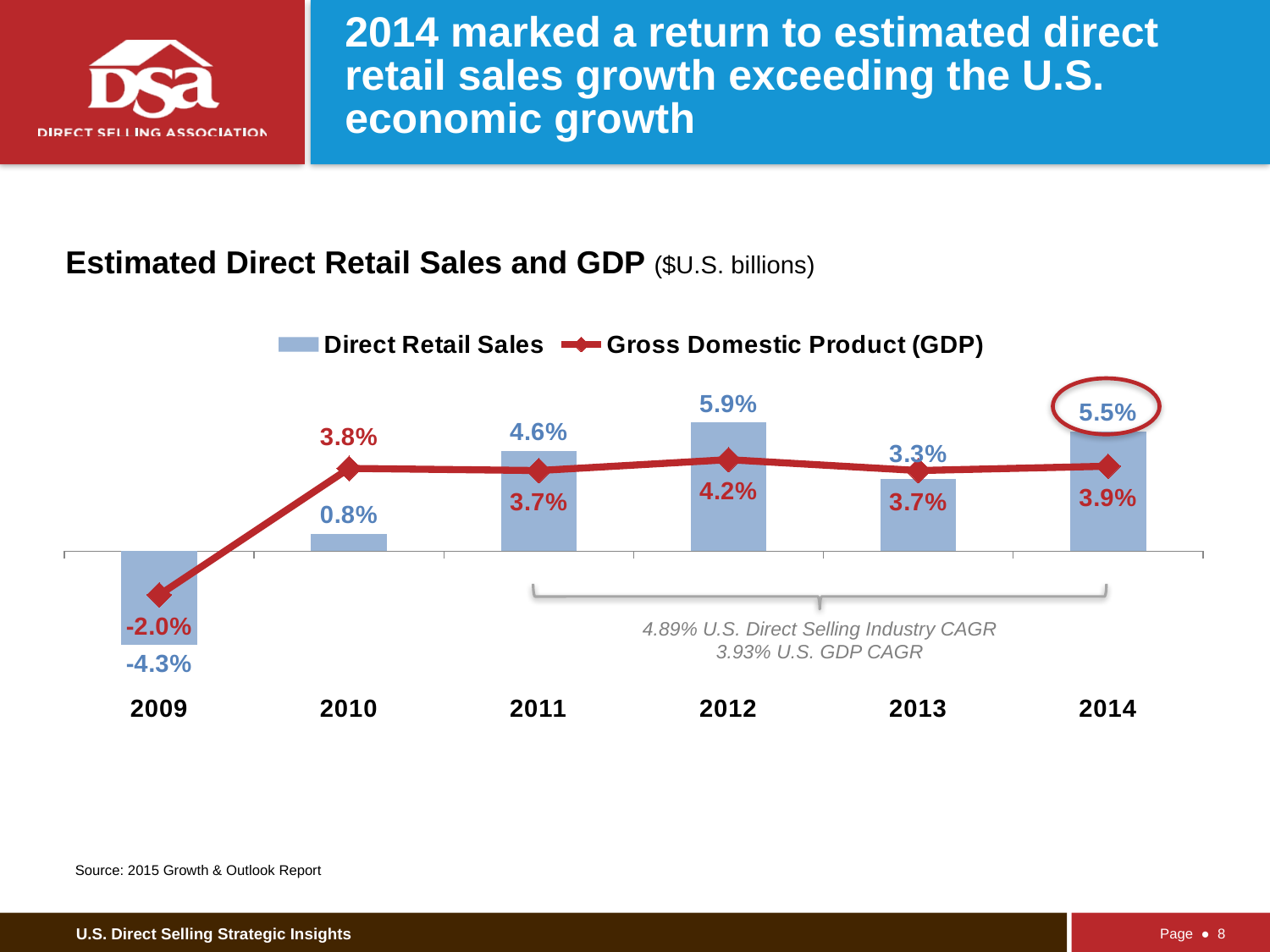

# 2014 marked a return to estimated direct retail sales growth exceeding the U.S. economic growth
Estimated Direct Retail Sales and GDP ($U.S. billions)

### Chart

| Category | Direct Retail Sales | Gross Domestic Product (GDP) |
|---|---|---|
| 2009 | -0.043 | -0.02 |
| 2010 | 0.008 | 0.038 |
| 2011 | 0.046 | 0.037 |
| 2012 | 0.059 | 0.042 |
| 2013 | 0.033 | 0.037 |
| 2014 | 0.055 | 0.039 |
4.89% U.S. Direct Selling Industry CAGR
3.93% U.S. GDP CAGR
Source: 2015 Growth & Outlook Report
Page  ●  8